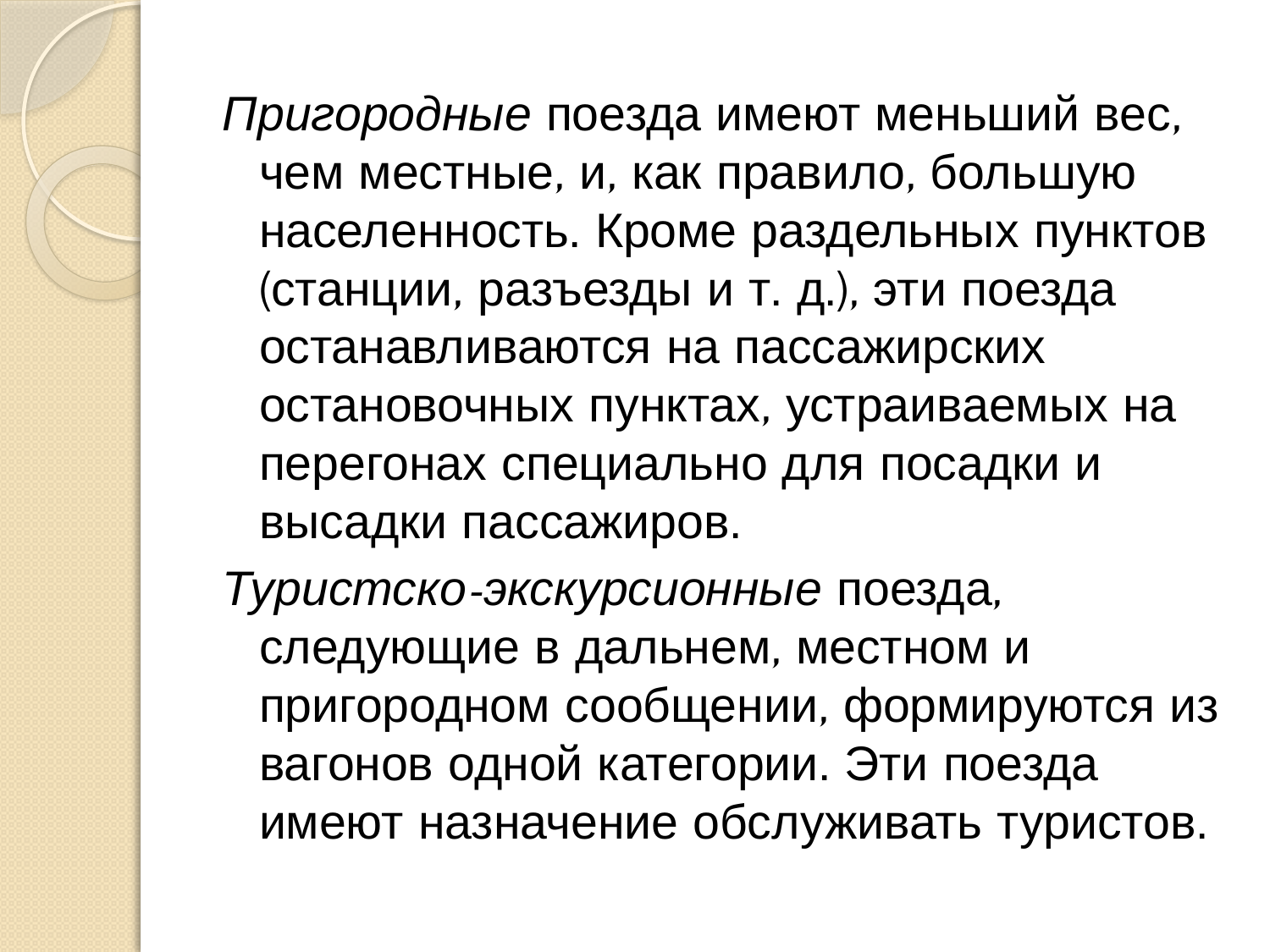

Пригородные поезда имеют меньший вес, чем местные, и, как правило, большую населенность. Кроме раздельных пунктов (станции, разъезды и т. д.), эти поезда останавливаются на пассажирских остановочных пунктах, устраиваемых на перегонах специально для посадки и высадки пассажиров.
Туристско-экскурсионные поезда, следующие в дальнем, местном и пригородном сообщении, формируются из вагонов одной категории. Эти поезда имеют назначение обслуживать туристов.